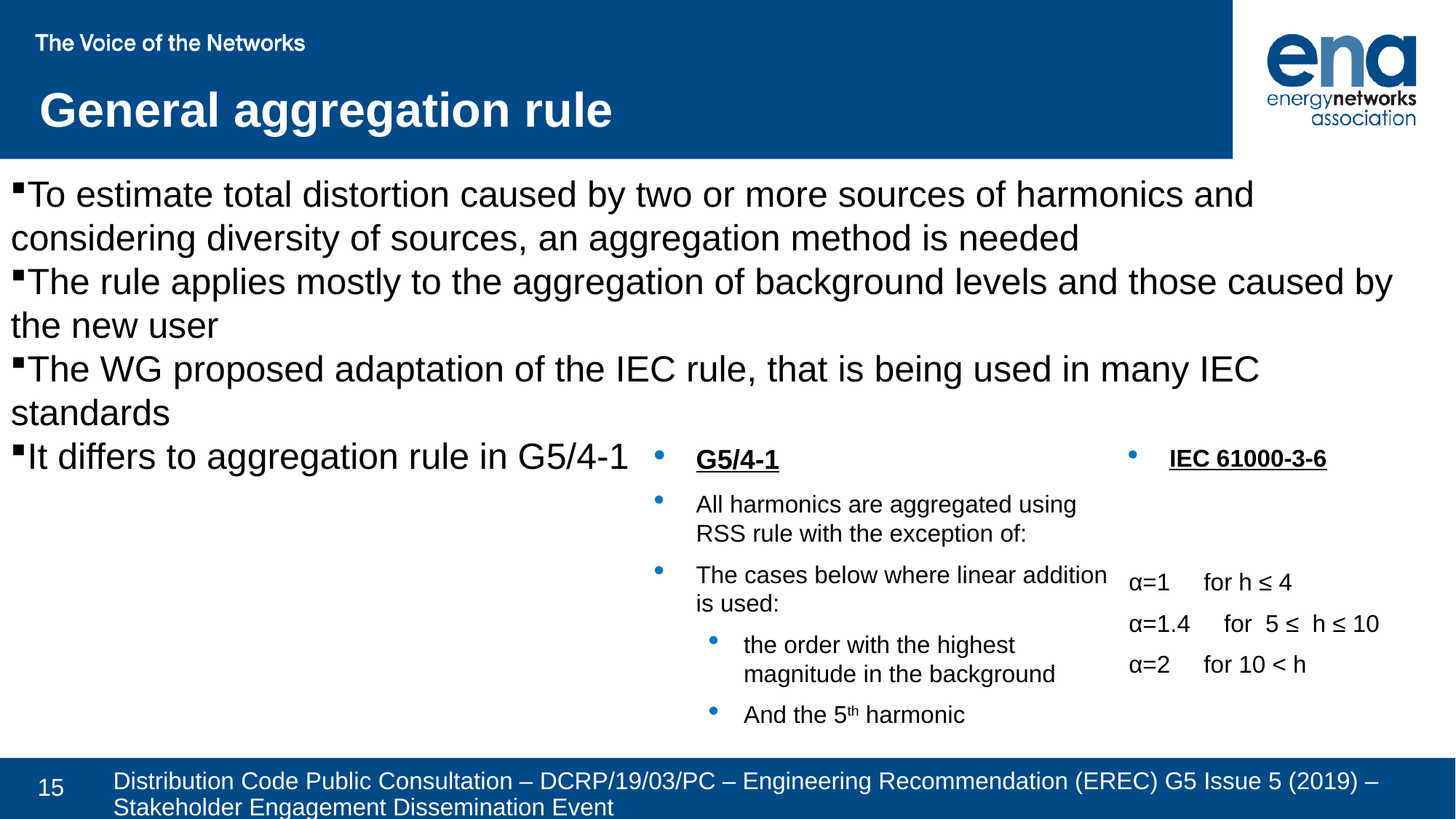

General aggregation rule
To estimate total distortion caused by two or more sources of harmonics and considering diversity of sources, an aggregation method is needed
The rule applies mostly to the aggregation of background levels and those caused by the new user
The WG proposed adaptation of the IEC rule, that is being used in many IEC standards
It differs to aggregation rule in G5/4-1
G5/4-1
All harmonics are aggregated using RSS rule with the exception of:
The cases below where linear addition is used:
the order with the highest magnitude in the background
And the 5th harmonic
IEC 61000-3-6

α=1     for h ≤ 4
α=1.4     for  5 ≤  h ≤ 10
α=2     for 10 < h

# Distribution Code Public Consultation – DCRP/19/03/PC – Engineering Recommendation (EREC) G5 Issue 5 (2019) – Stakeholder Engagement Dissemination Event
15